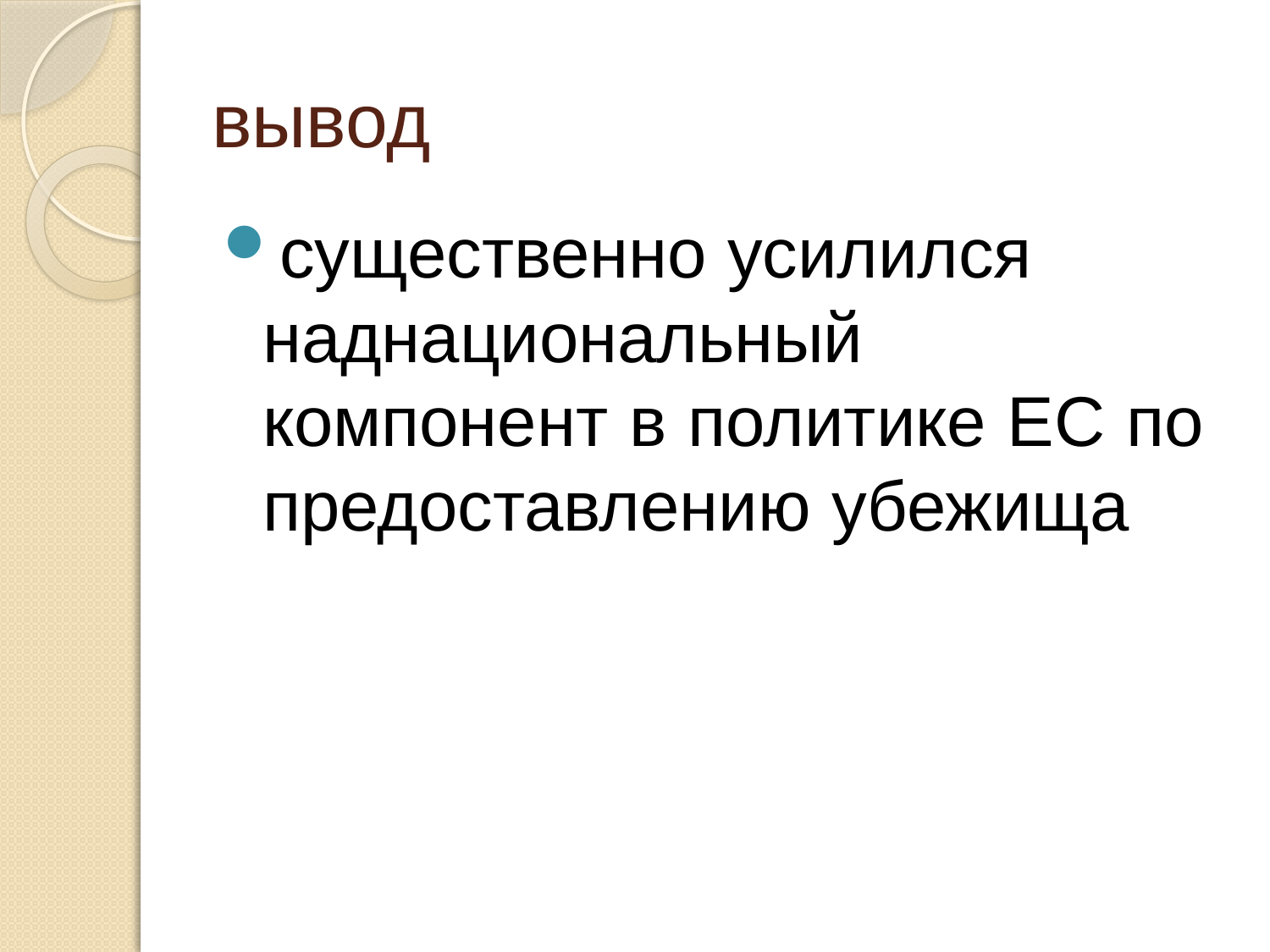

# вывод
существенно усилился наднациональный компонент в политике ЕС по предоставлению убежища